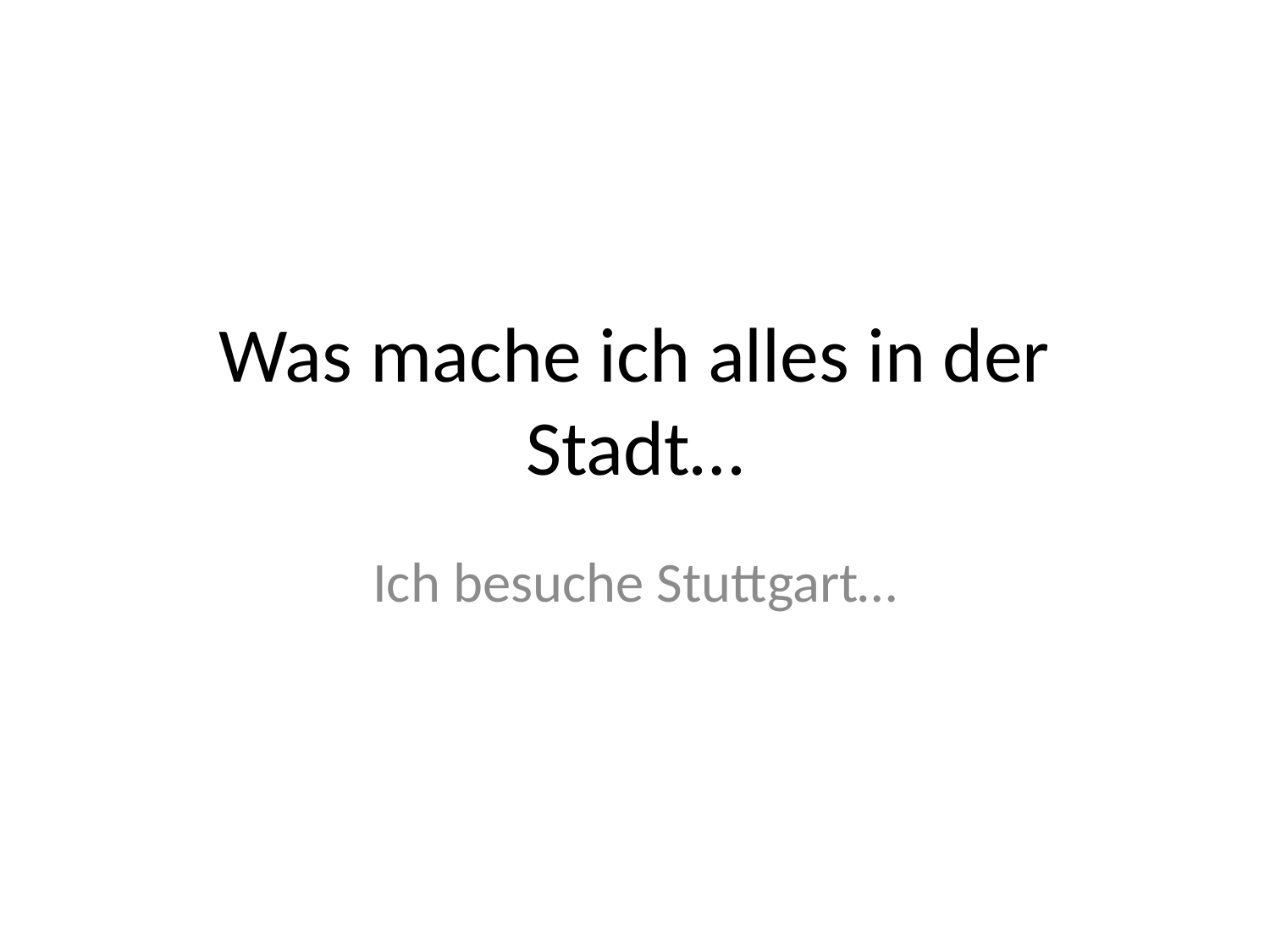

# Was mache ich alles in der Stadt…
Ich besuche Stuttgart…